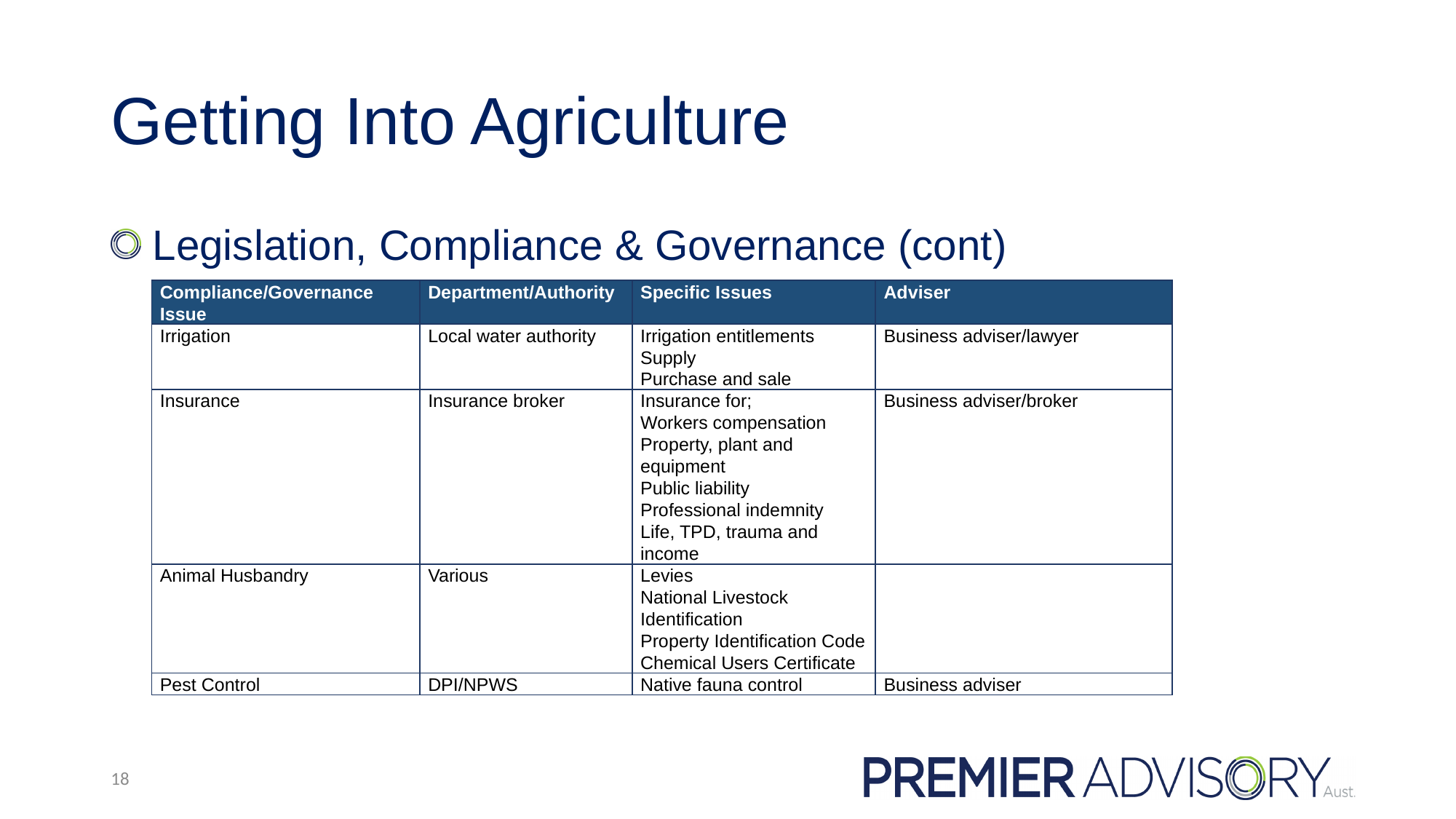

# Getting Into Agriculture
 Legislation, Compliance & Governance (cont)

| Compliance/Governance Issue | Department/Authority | Specific Issues | Adviser |
| --- | --- | --- | --- |
| Irrigation | Local water authority | Irrigation entitlements Supply Purchase and sale | Business adviser/lawyer |
| Insurance | Insurance broker | Insurance for; Workers compensation Property, plant and equipment Public liability Professional indemnity Life, TPD, trauma and income | Business adviser/broker |
| Animal Husbandry | Various | Levies National Livestock Identification Property Identification Code Chemical Users Certificate |  |
| Pest Control | DPI/NPWS | Native fauna control | Business adviser |

18